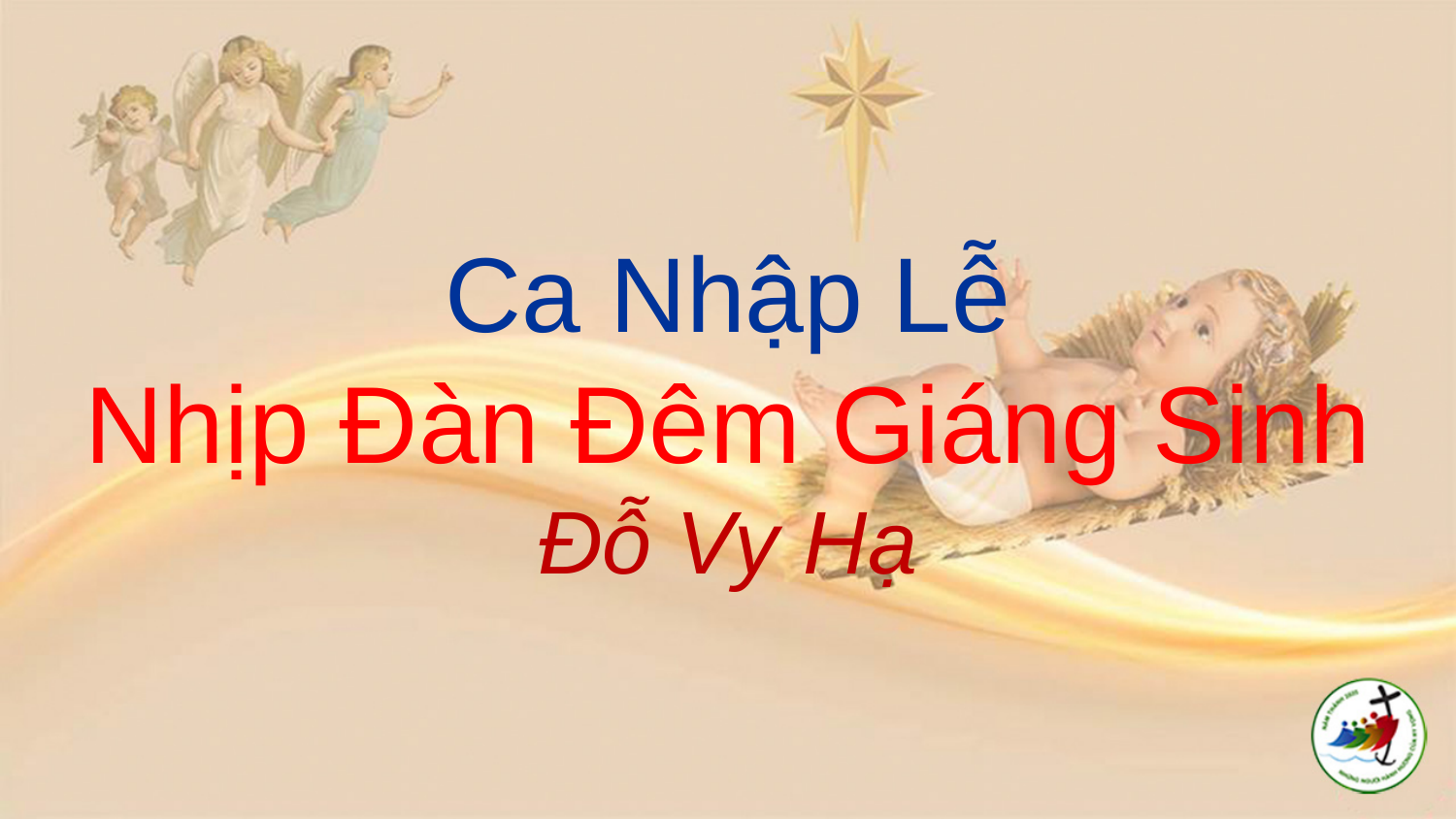

# Ca Nhập Lễ Nhịp Đàn Đêm Giáng Sinh Đỗ Vy Hạ